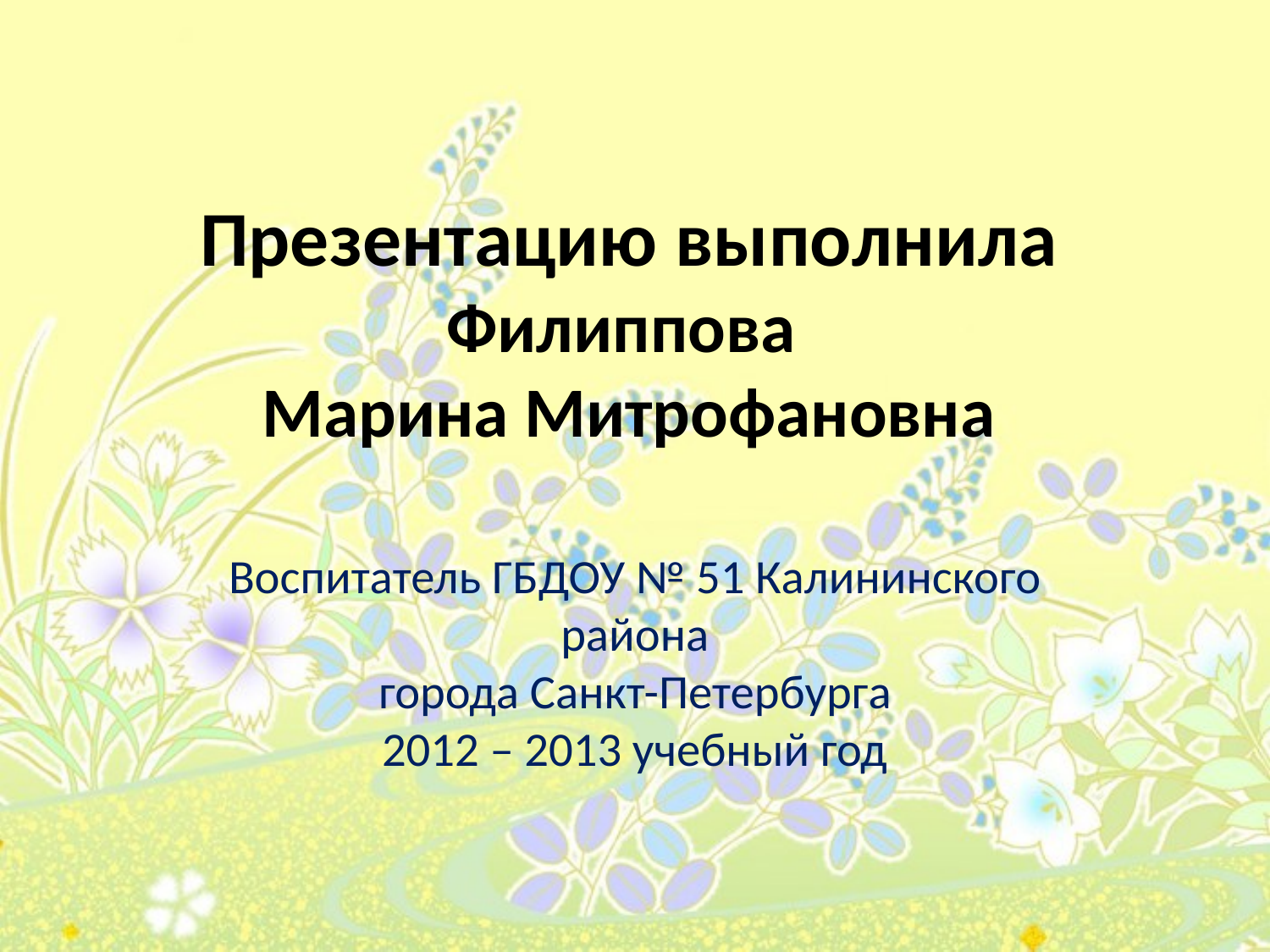

# Презентацию выполнила Филиппова Марина Митрофановна
Воспитатель ГБДОУ № 51 Калининского района
города Санкт-Петербурга
2012 – 2013 учебный год